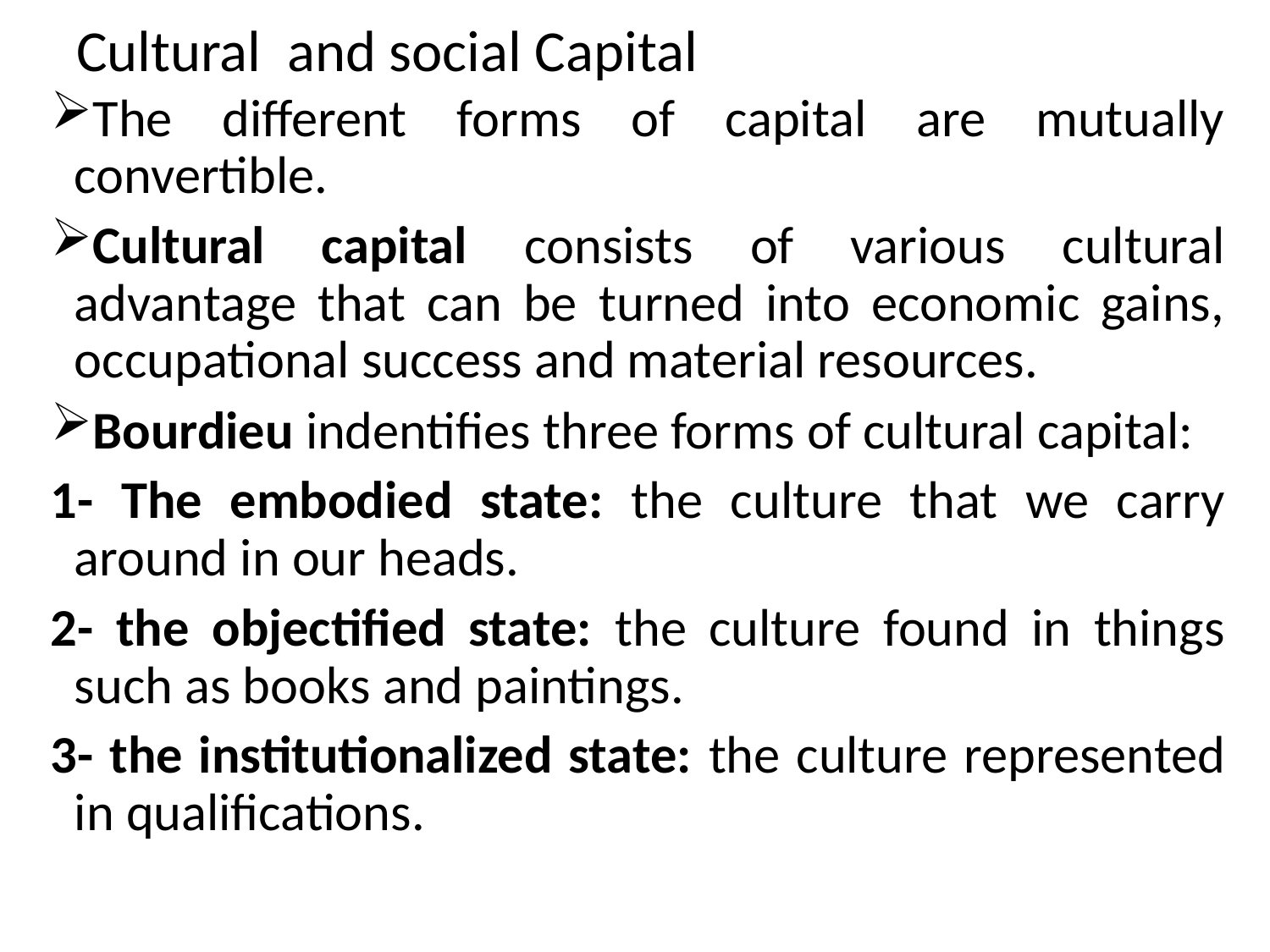

# Cultural  and social Capital
The different forms of capital are mutually convertible.
Cultural capital consists of various cultural advantage that can be turned into economic gains, occupational success and material resources.
Bourdieu indentifies three forms of cultural capital:
1- The embodied state: the culture that we carry around in our heads.
2- the objectified state: the culture found in things such as books and paintings.
3- the institutionalized state: the culture represented in qualifications.